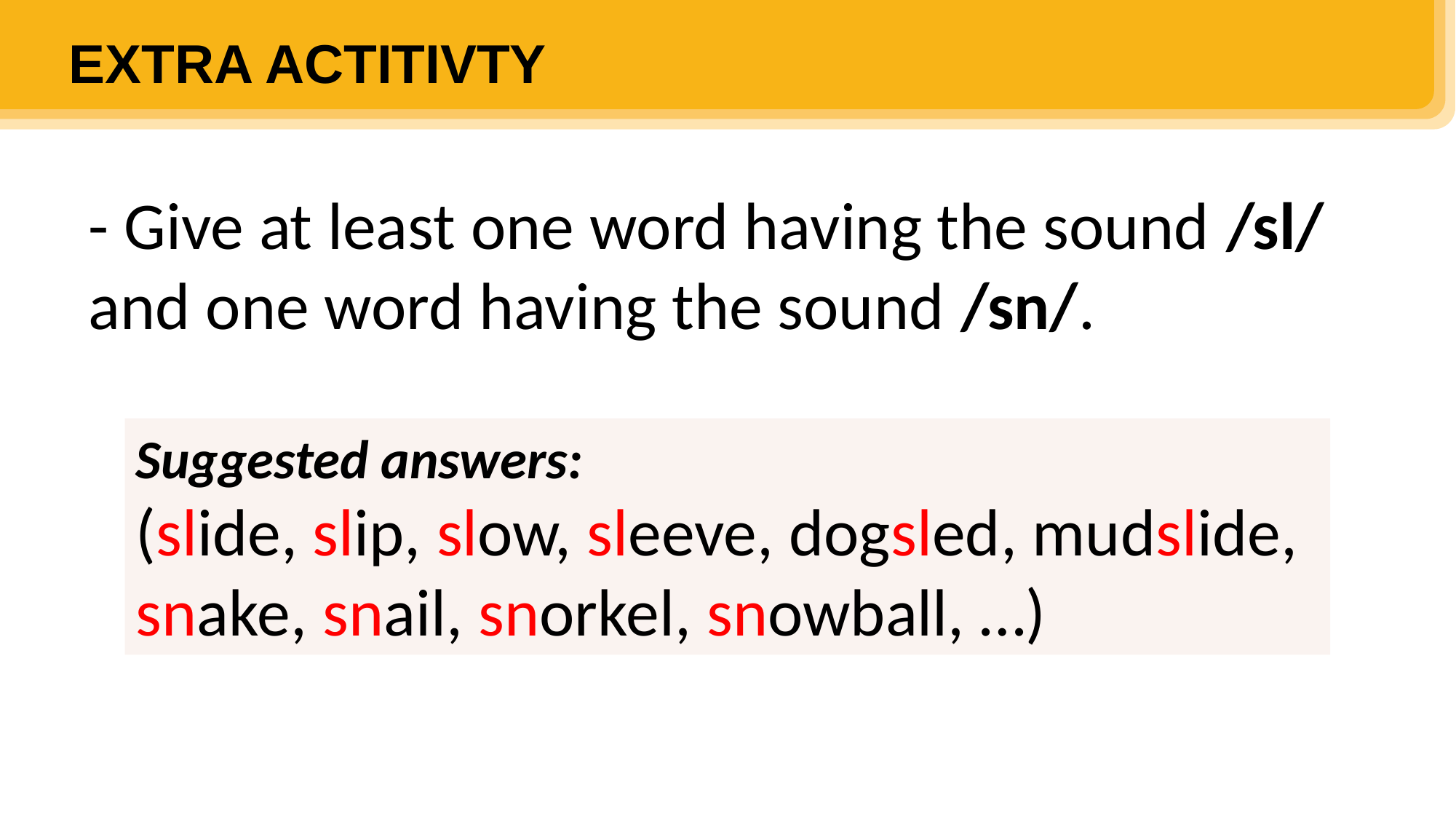

EXTRA ACTITIVTY
- Give at least one word having the sound /sl/ and one word having the sound /sn/.
Suggested answers:
(slide, slip, slow, sleeve, dogsled, mudslide, snake, snail, snorkel, snowball, …)